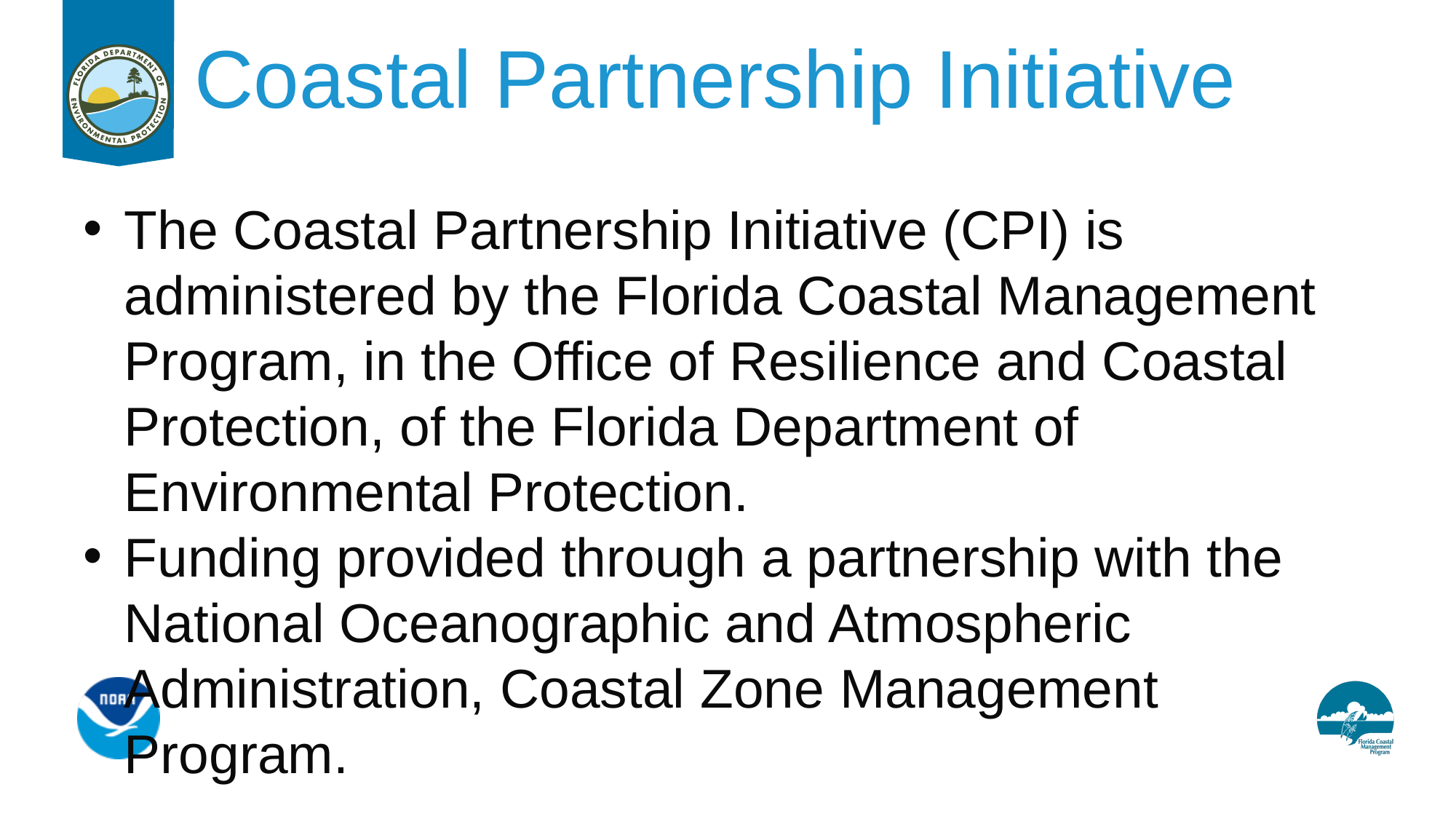

Coastal Partnership Initiative
The Coastal Partnership Initiative (CPI) is administered by the Florida Coastal Management Program, in the Office of Resilience and Coastal Protection, of the Florida Department of Environmental Protection.
Funding provided through a partnership with the
National Oceanographic and Atmospheric
Administration, Coastal Zone Management Program.